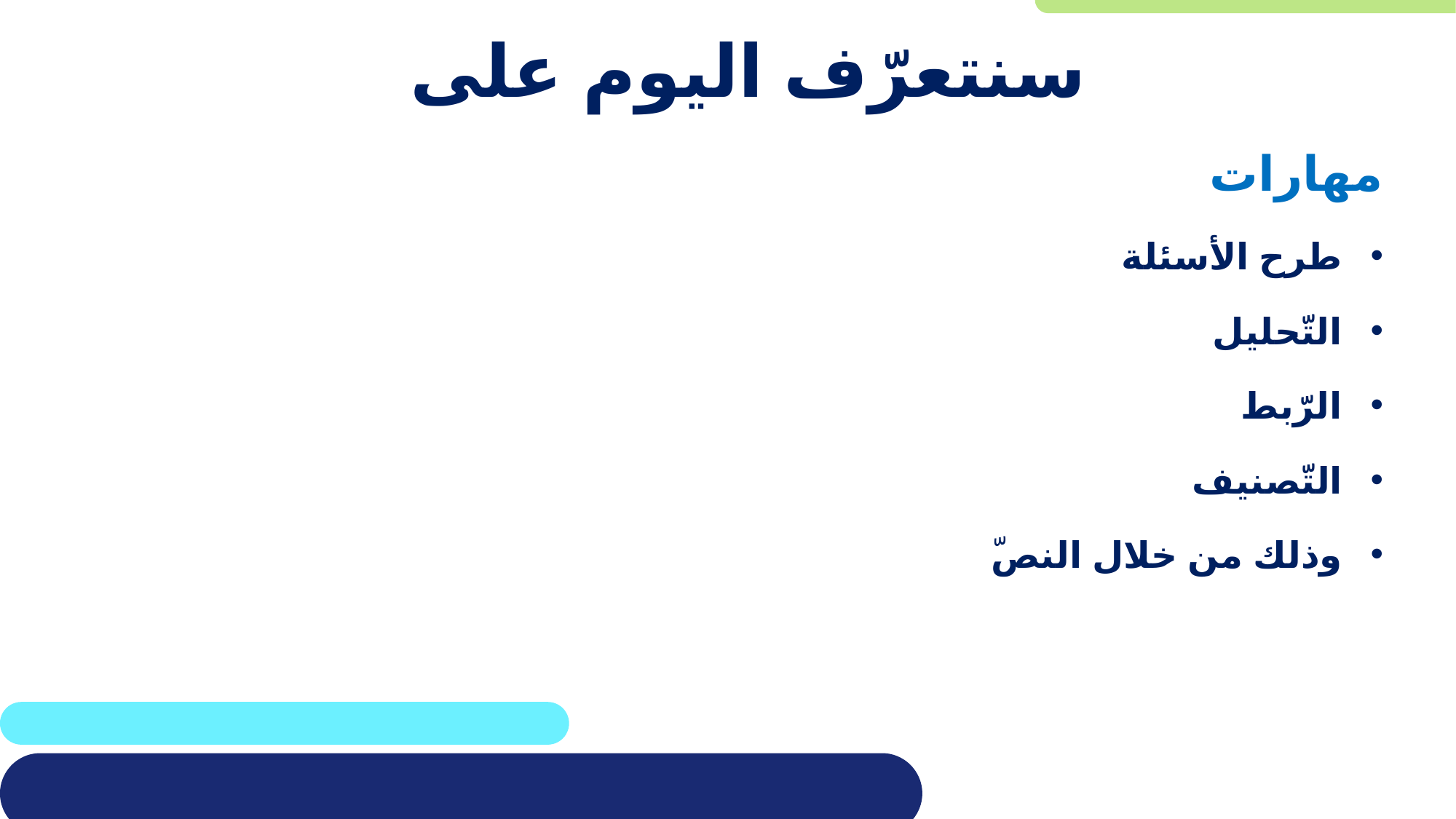

# سنتعرّف اليوم على
مهارات
طرح الأسئلة
التّحليل
الرّبط
التّصنيف
وذلك من خلال النصّ